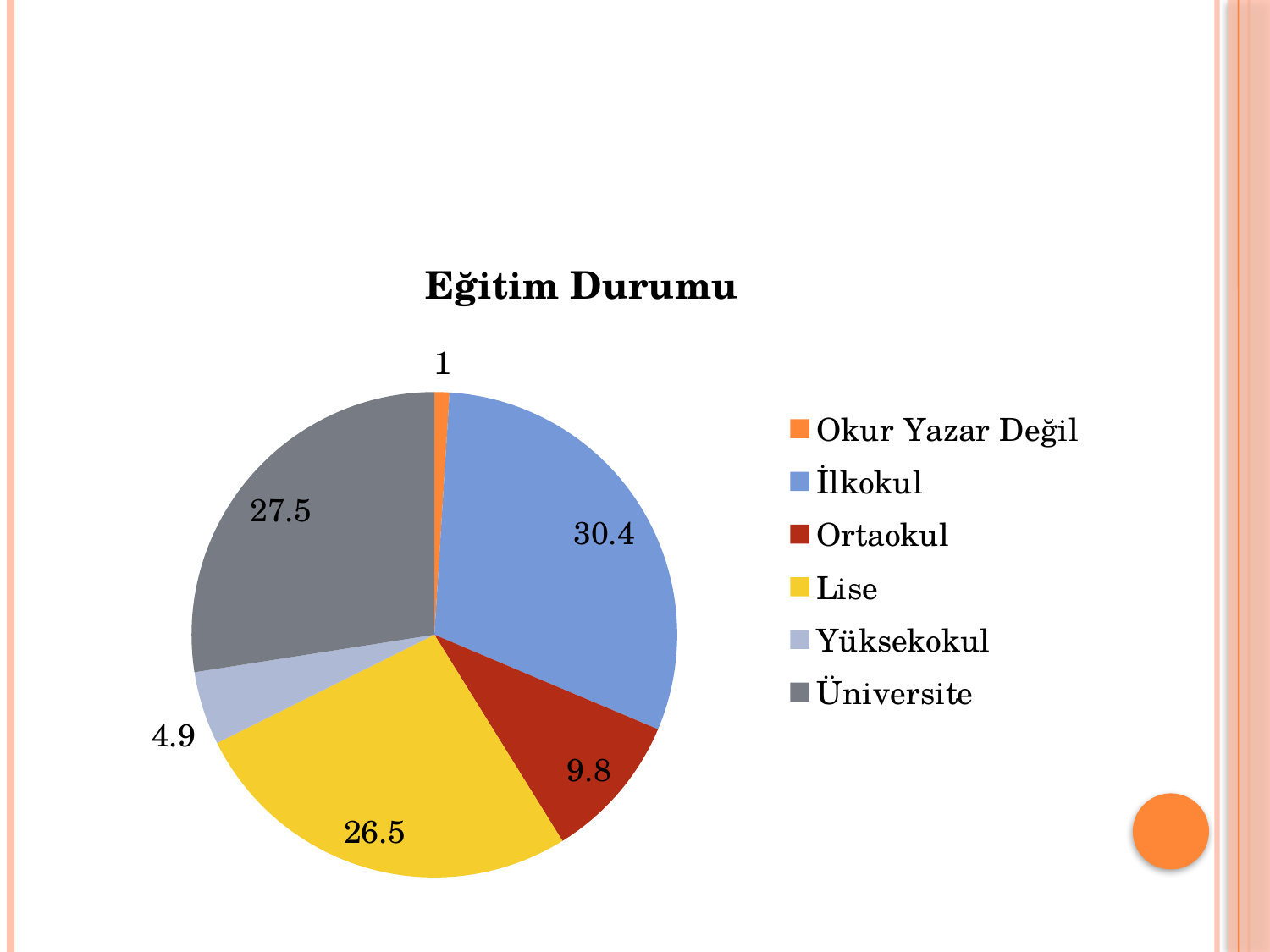

#

### Chart:

| Category | Eğitim Durumu |
|---|---|
| Okur Yazar Değil | 1.0 |
| İlkokul | 30.4 |
| Ortaokul | 9.8 |
| Lise | 26.5 |
| Yüksekokul | 4.9 |
| Üniversite | 27.5 |